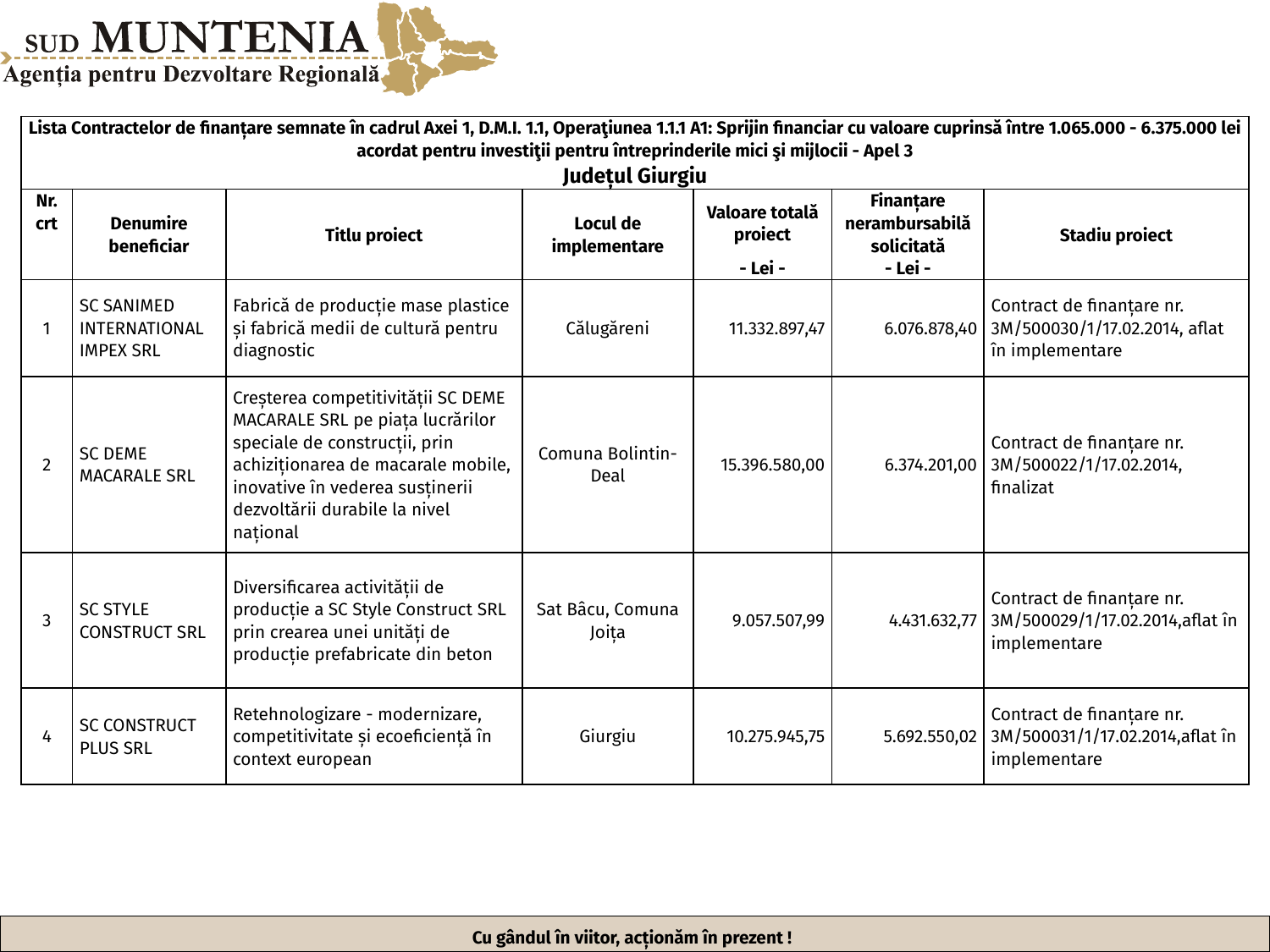

| Lista Contractelor de finanțare semnate în cadrul Axei 1, D.M.I. 1.1, Operaţiunea 1.1.1 A1: Sprijin financiar cu valoare cuprinsă între 1.065.000 - 6.375.000 lei acordat pentru investiţii pentru întreprinderile mici şi mijlocii - Apel 3 Județul Giurgiu |  |  |  |  |  |  |
| --- | --- | --- | --- | --- | --- | --- |
| Nr. crt | Denumire beneficiar | Titlu proiect | Locul de implementare | Valoare totală proiect | Finanțare nerambursabilă solicitată | Stadiu proiect |
|  |  |  |  | - Lei - | - Lei - |  |
| 1 | SC SANIMED INTERNATIONAL IMPEX SRL | Fabrică de producție mase plastice și fabrică medii de cultură pentru diagnostic | Călugăreni | 11.332.897,47 | 6.076.878,40 | Contract de finanțare nr. 3M/500030/1/17.02.2014, aflat în implementare |
| 2 | SC DEME MACARALE SRL | Creșterea competitivității SC DEME MACARALE SRL pe piața lucrărilor speciale de construcții, prin achiziționarea de macarale mobile, inovative în vederea susținerii dezvoltării durabile la nivel național | Comuna Bolintin-Deal | 15.396.580,00 | 6.374.201,00 | Contract de finanțare nr. 3M/500022/1/17.02.2014, finalizat |
| 3 | SC STYLE CONSTRUCT SRL | Diversificarea activității de producție a SC Style Construct SRL prin crearea unei unități de producție prefabricate din beton | Sat Bâcu, Comuna Joița | 9.057.507,99 | 4.431.632,77 | Contract de finanțare nr. 3M/500029/1/17.02.2014,aflat în implementare |
| 4 | SC CONSTRUCT PLUS SRL | Retehnologizare - modernizare, competitivitate și ecoeficiență în context european | Giurgiu | 10.275.945,75 | 5.692.550,02 | Contract de finanțare nr. 3M/500031/1/17.02.2014,aflat în implementare |